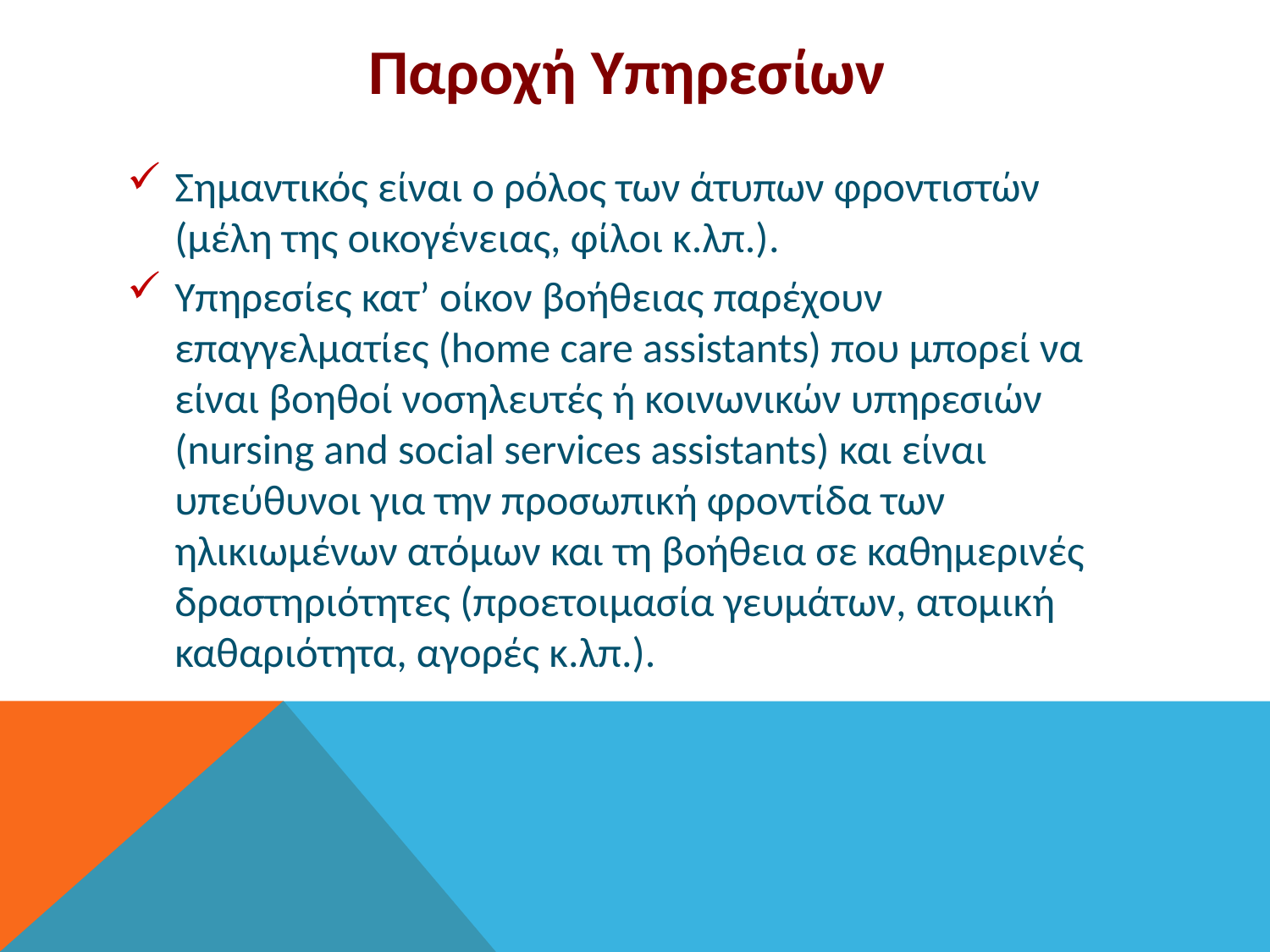

# Παροχή Υπηρεσίων
Σημαντικός είναι ο ρόλος των άτυπων φροντιστών (μέλη της οικογένειας, φίλοι κ.λπ.).
Υπηρεσίες κατ’ οίκον βοήθειας παρέχουν επαγγελματίες (home care assistants) που μπορεί να είναι βοηθοί νοσηλευτές ή κοινωνικών υπηρεσιών (nursing and social services assistants) και είναι υπεύθυνοι για την προσωπική φροντίδα των ηλικιωμένων ατόμων και τη βοήθεια σε καθημερινές δραστηριότητες (προετοιμασία γευμάτων, ατομική καθαριότητα, αγορές κ.λπ.).